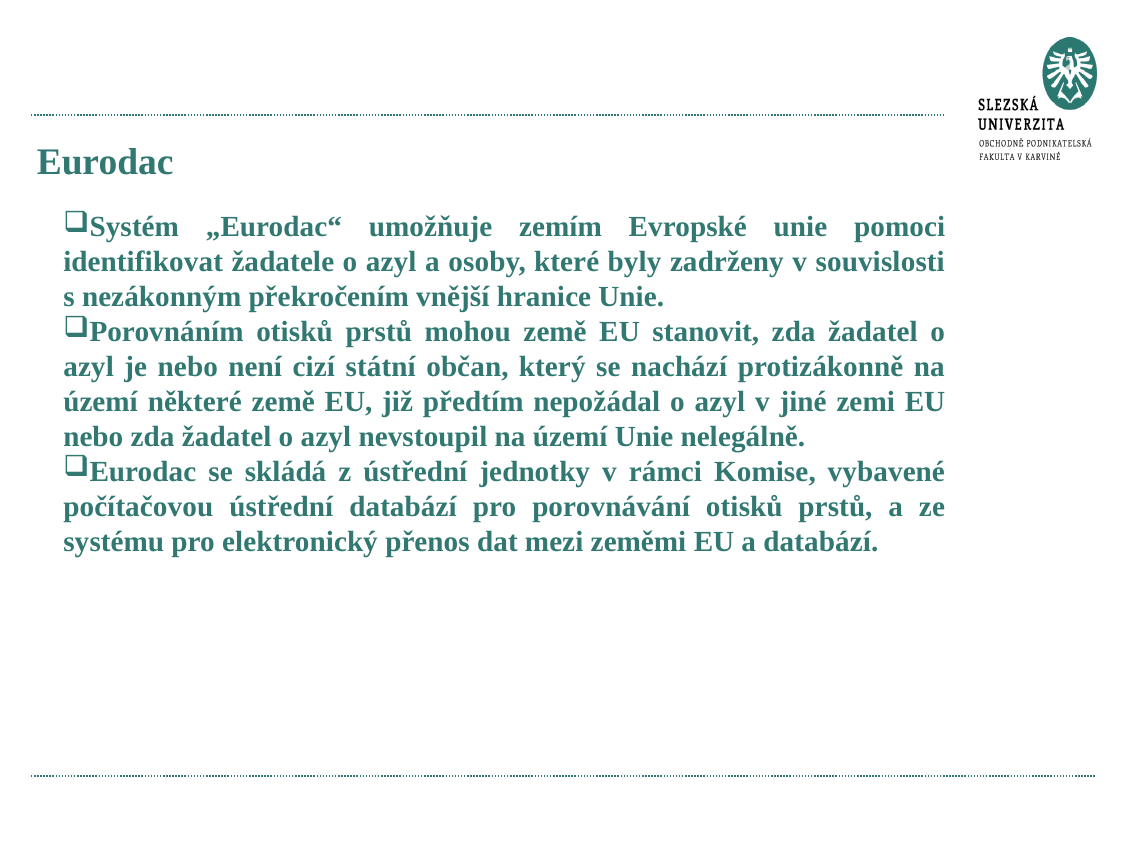

# Eurodac
Systém „Eurodac“ umožňuje zemím Evropské unie pomoci identifikovat žadatele o azyl a osoby, které byly zadrženy v souvislosti s nezákonným překročením vnější hranice Unie.
Porovnáním otisků prstů mohou země EU stanovit, zda žadatel o azyl je nebo není cizí státní občan, který se nachází protizákonně na území některé země EU, již předtím nepožádal o azyl v jiné zemi EU nebo zda žadatel o azyl nevstoupil na území Unie nelegálně.
Eurodac se skládá z ústřední jednotky v rámci Komise, vybavené počítačovou ústřední databází pro porovnávání otisků prstů, a ze systému pro elektronický přenos dat mezi zeměmi EU a databází.